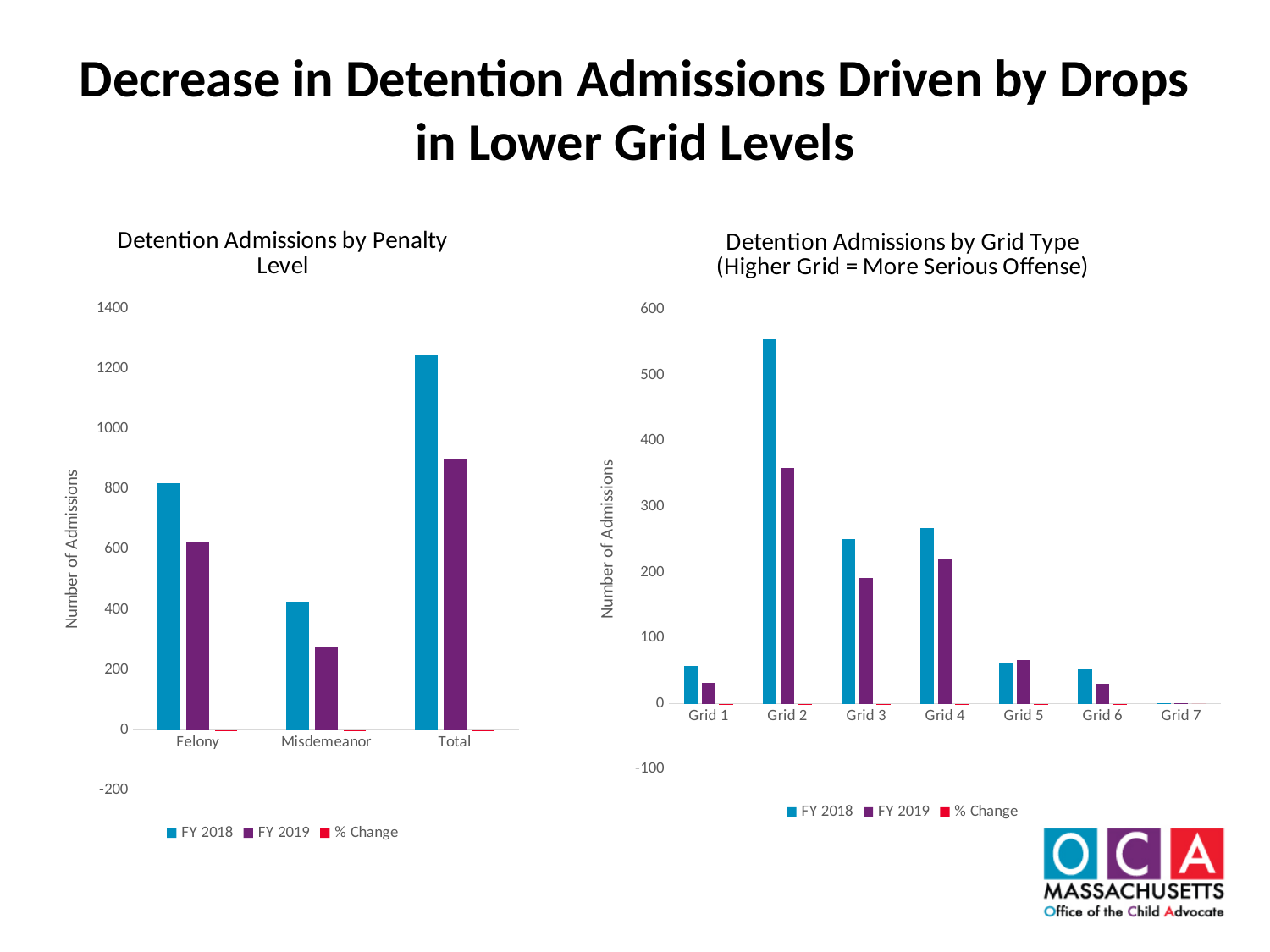

Decrease in Detention Admissions Driven by Drops in Lower Grid Levels

### Chart: Detention Admissions by Penalty Level

| Category | FY 2018 | FY 2019 | % Change |
|---|---|---|---|
| Felony | 819.0 | 623.0 | -0.23931623931623933 |
| Misdemeanor | 427.0 | 277.0 | -0.351288056206089 |
| Total | 1247.0 | 901.0 | -0.2774659182036889 |

### Chart: Detention Admissions by Grid Type
(Higher Grid = More Serious Offense)

| Category | FY 2018 | FY 2019 | % Change |
|---|---|---|---|
| Grid 1 | 58.0 | 32.0 | -0.4482758620689655 |
| Grid 2 | 555.0 | 359.0 | -0.35315315315315315 |
| Grid 3 | 250.0 | 191.0 | -0.236 |
| Grid 4 | 267.0 | 220.0 | -0.1760299625468165 |
| Grid 5 | 63.0 | 67.0 | 0.06349206349206349 |
| Grid 6 | 54.0 | 31.0 | -0.42592592592592593 |
| Grid 7 | 1.0 | 1.0 | 0.0 |